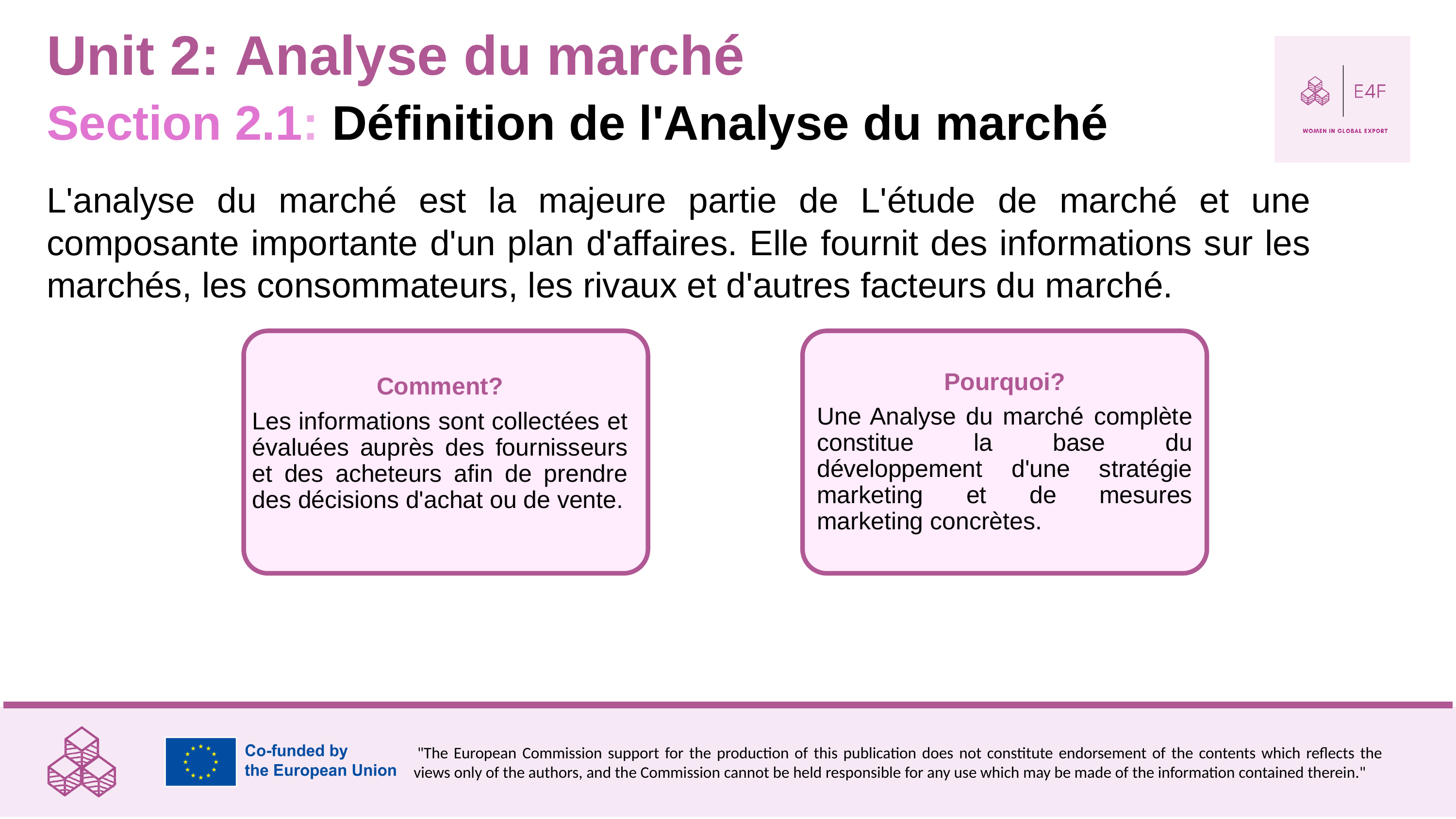

Unit 2: Analyse du marché
Section 2.1: Définition de l'Analyse du marché
L'analyse du marché est la majeure partie de L'étude de marché et une composante importante d'un plan d'affaires. Elle fournit des informations sur les marchés, les consommateurs, les rivaux et d'autres facteurs du marché.
Comment?
Les informations sont collectées et évaluées auprès des fournisseurs et des acheteurs afin de prendre des décisions d'achat ou de vente.

Pourquoi?
Une Analyse du marché complète constitue la base du développement d'une stratégie marketing et de mesures marketing concrètes.